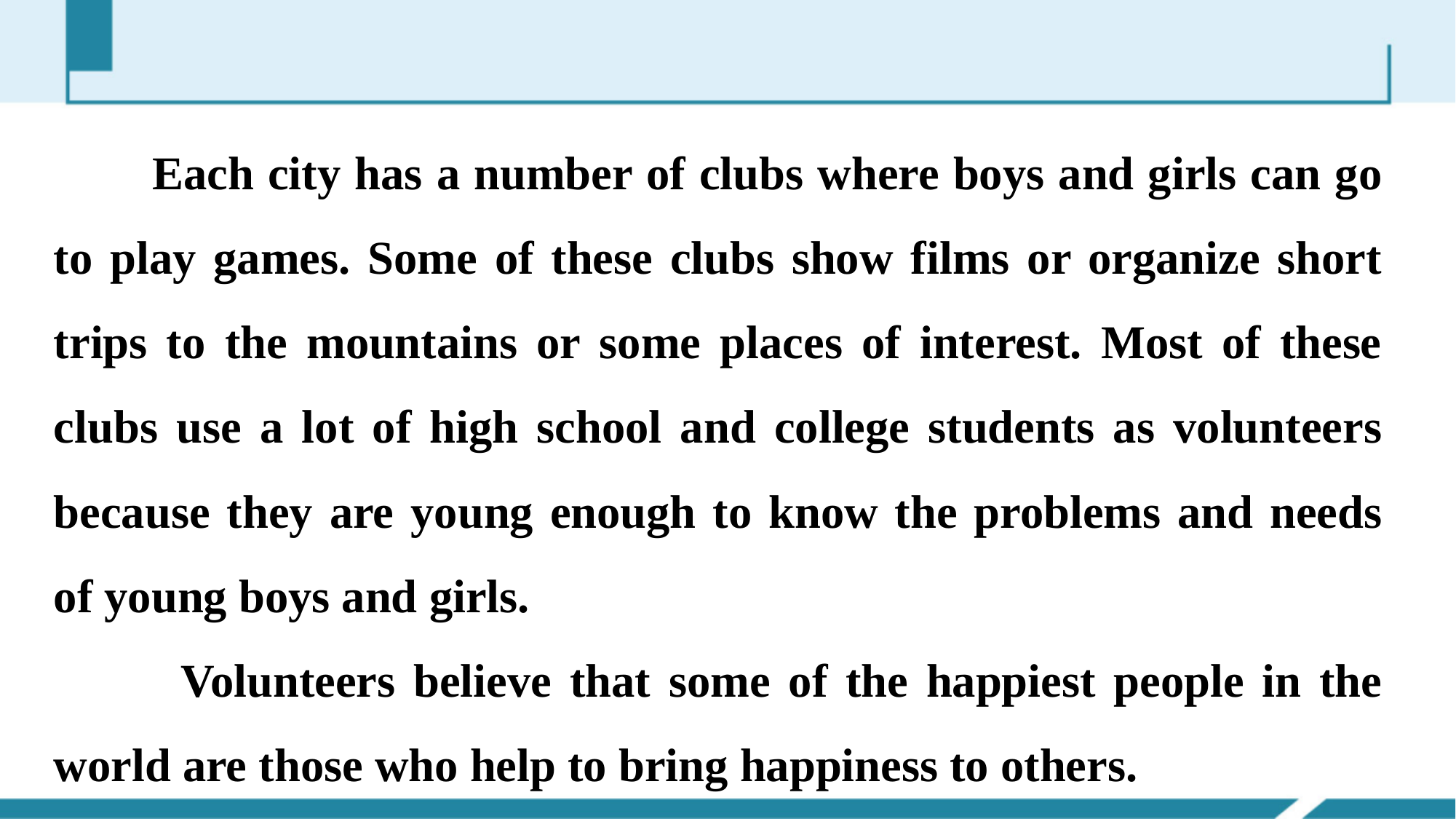

Each city has a number of clubs where boys and girls can go to play games. Some of these clubs show films or organize short trips to the mountains or some places of interest. Most of these clubs use a lot of high school and college students as volunteers because they are young enough to know the problems and needs of young boys and girls.
       Volunteers believe that some of the happiest people in the world are those who help to bring happiness to others.